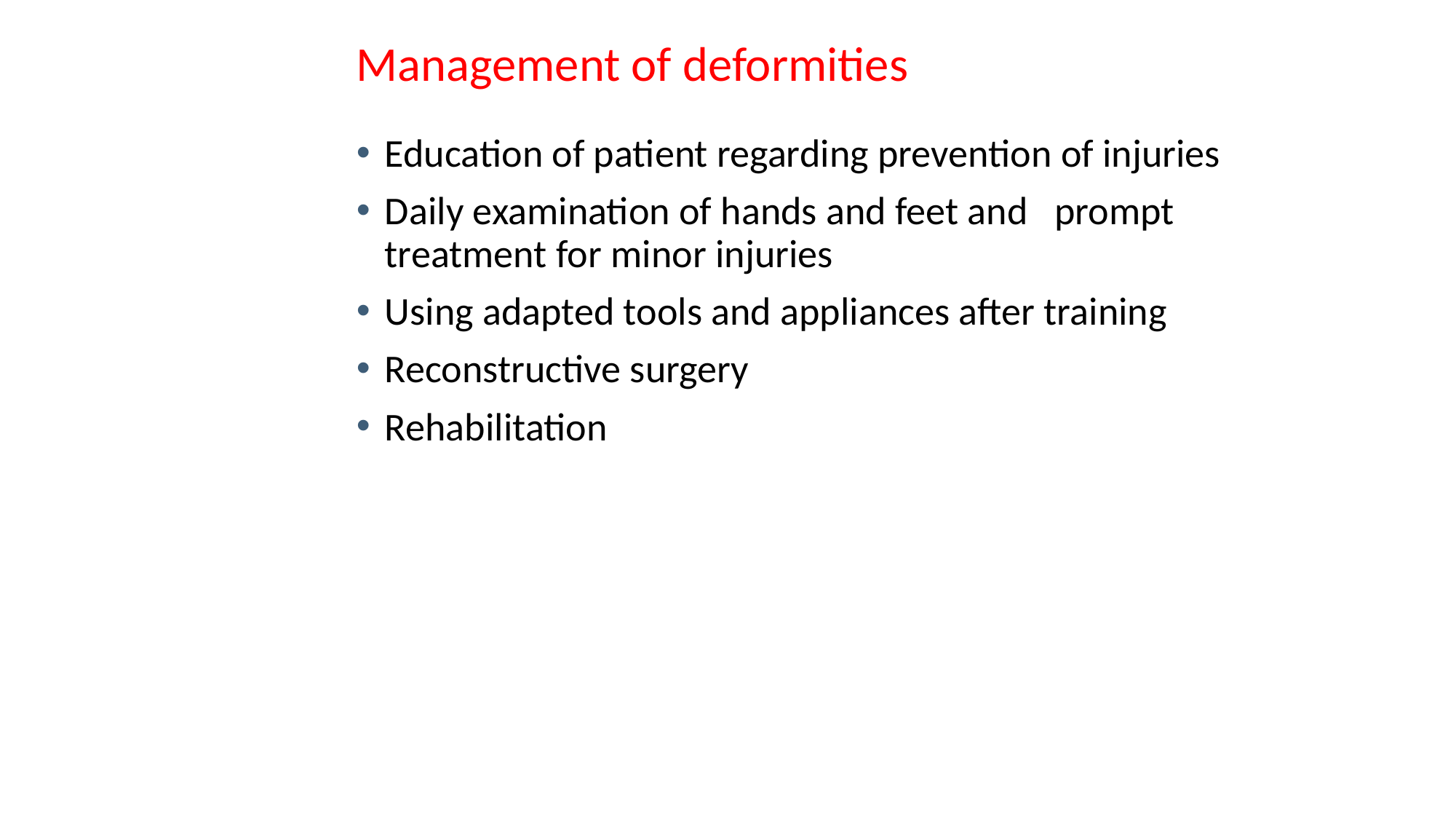

# Management of deformities
Education of patient regarding prevention of injuries
Daily examination of hands and feet and   prompt treatment for minor injuries
Using adapted tools and appliances after training
Reconstructive surgery
Rehabilitation